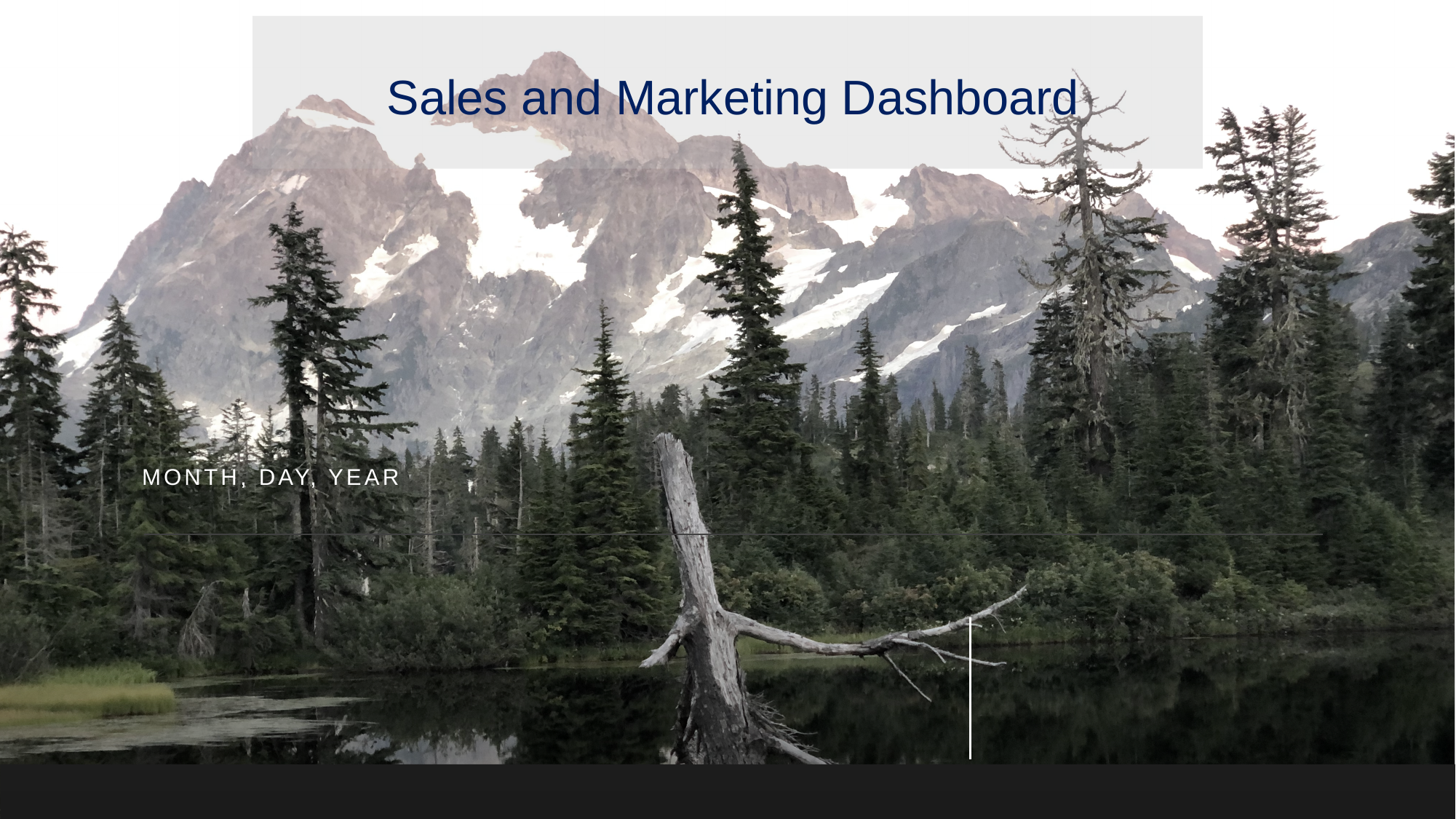

Sales and Marketing Dashboard
Month, Day, Year